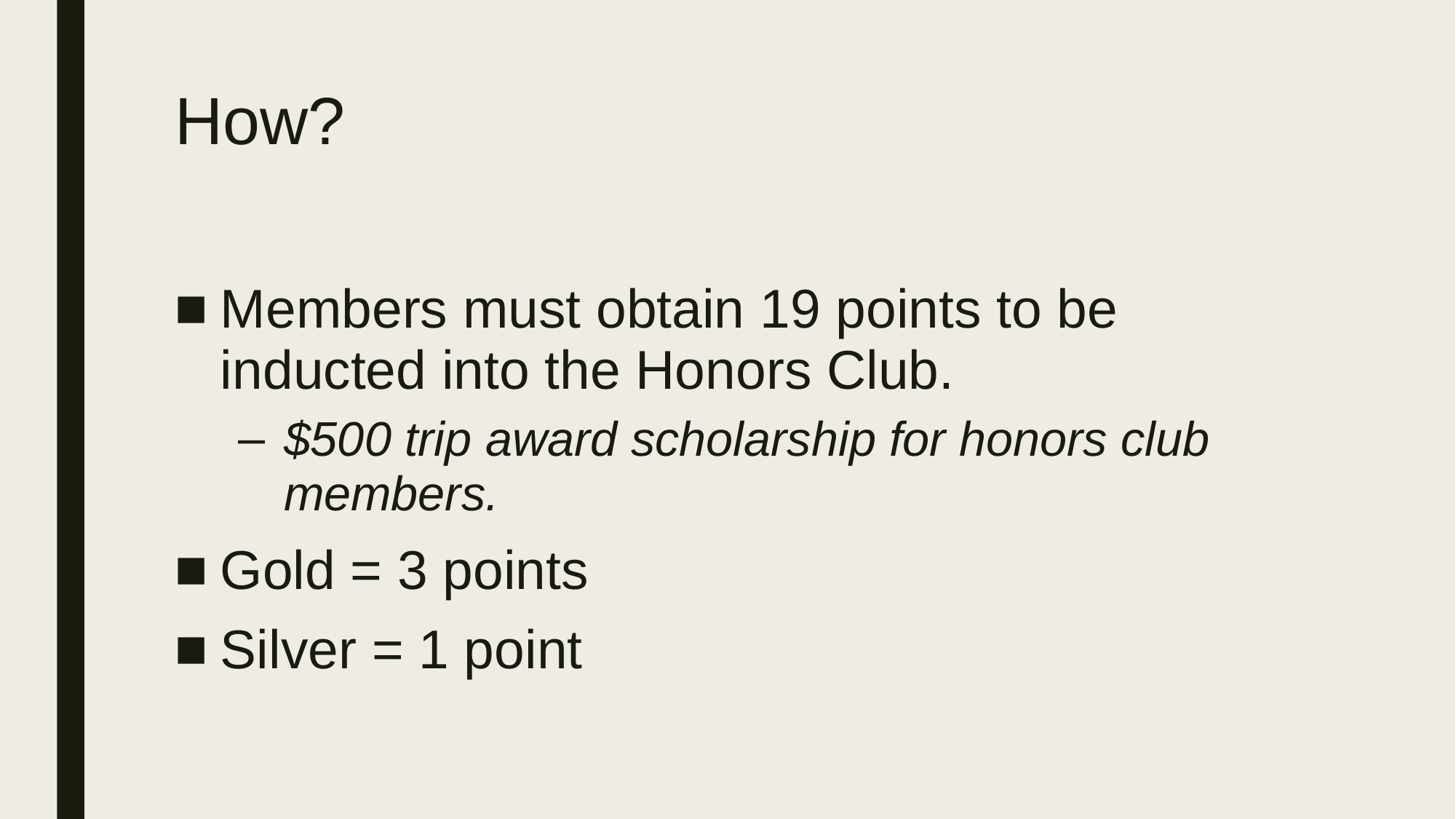

# How?
Members must obtain 19 points to be inducted into the Honors Club.
$500 trip award scholarship for honors club members.
Gold = 3 points
Silver = 1 point